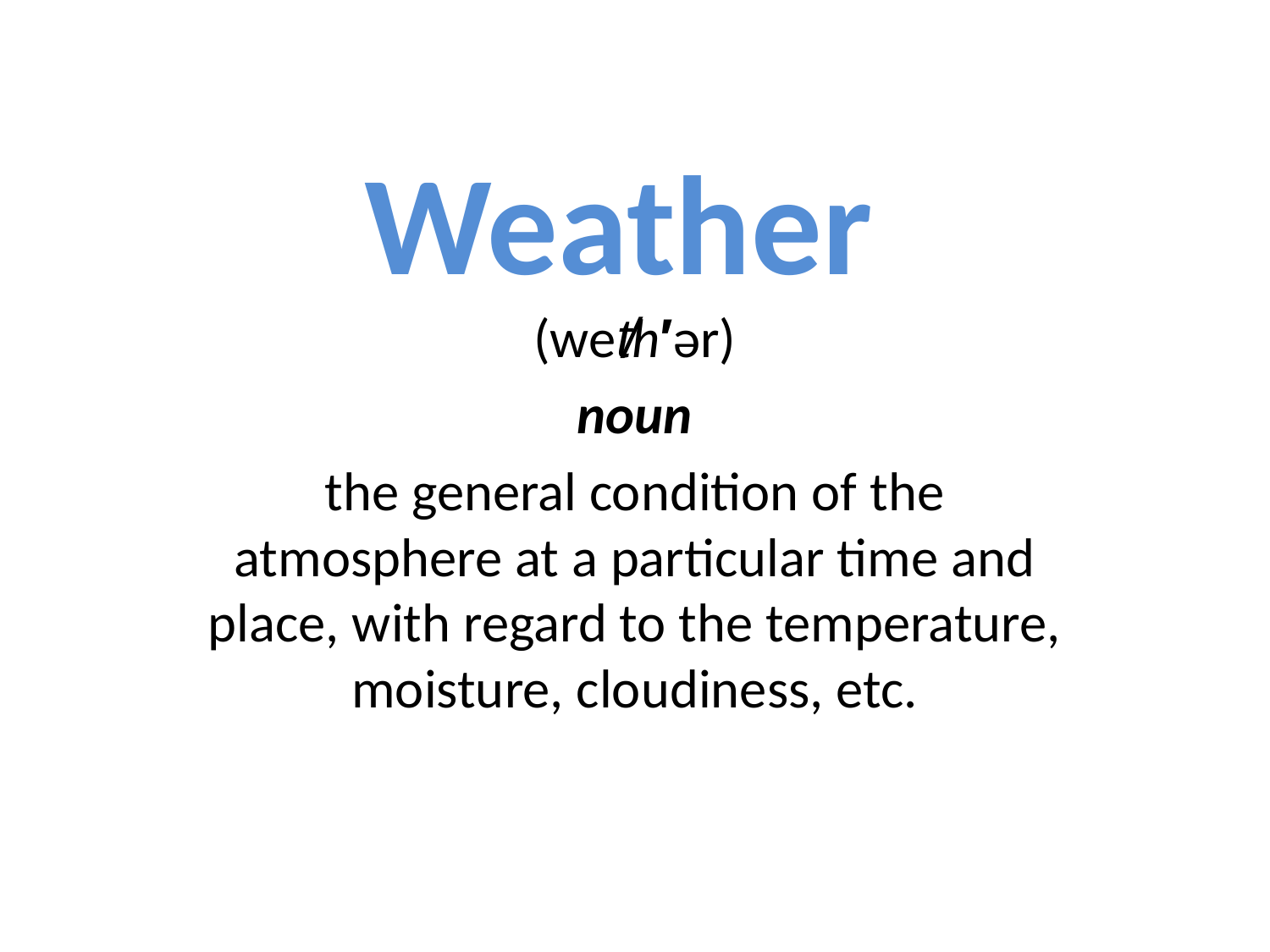

# Weather
(wet̸h′ər)
noun
the general condition of the atmosphere at a particular time and place, with regard to the temperature, moisture, cloudiness, etc.